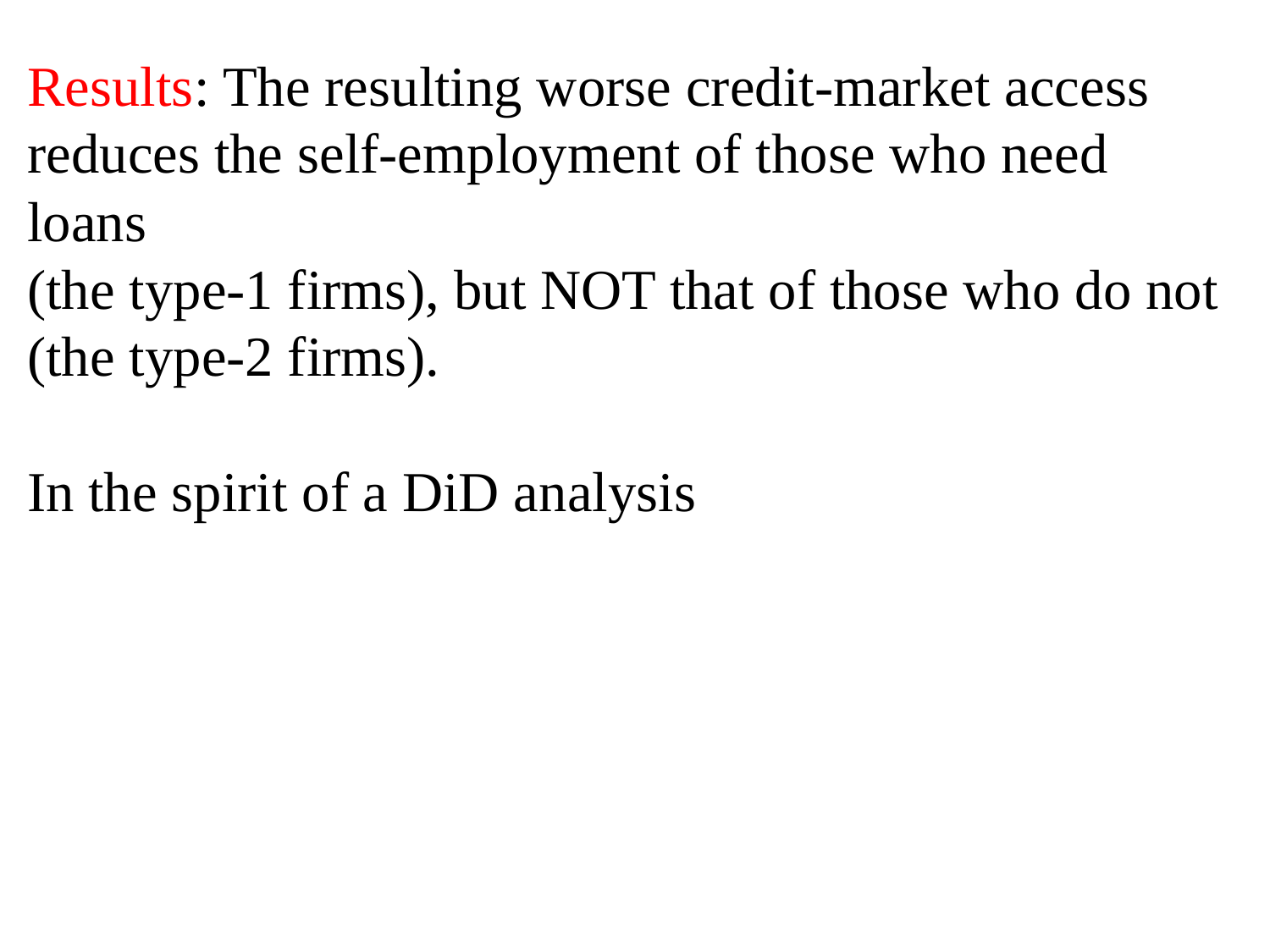

Results: The resulting worse credit-market access reduces the self-employment of those who need loans
(the type-1 firms), but NOT that of those who do not (the type-2 firms).

In the spirit of a DiD analysis